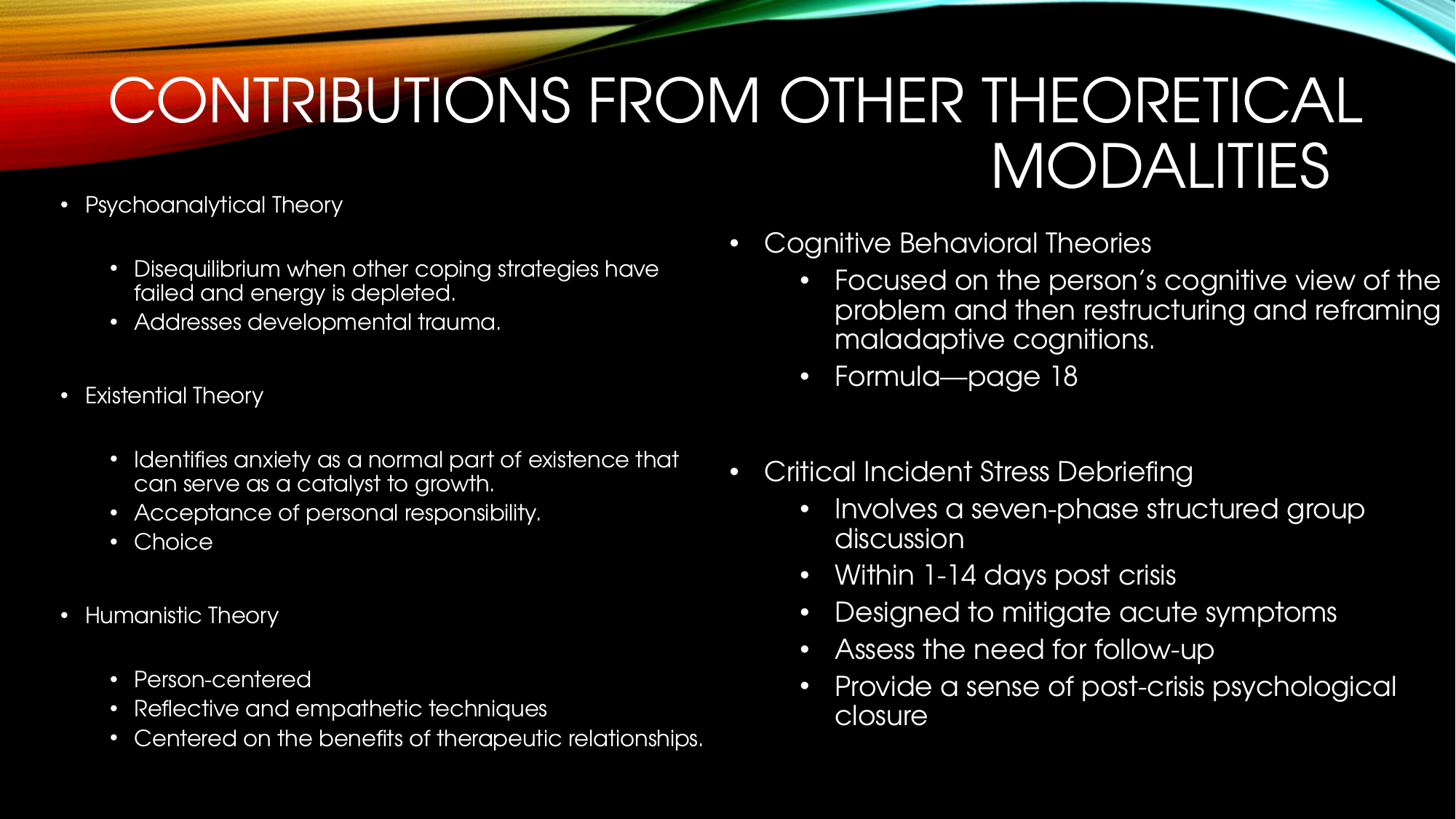

# Contributions from other theoretical modalities
Psychoanalytical Theory

Disequilibrium when other coping strategies have failed and energy is depleted.
Addresses developmental trauma.

Existential Theory

Identifies anxiety as a normal part of existence that can serve as a catalyst to growth.
Acceptance of personal responsibility.
Choice

Humanistic Theory

Person-centered
Reflective and empathetic techniques
Centered on the benefits of therapeutic relationships.

Cognitive Behavioral Theories
Focused on the person’s cognitive view of the problem and then restructuring and reframing maladaptive cognitions.
Formula—page 18

Critical Incident Stress Debriefing
Involves a seven-phase structured group discussion
Within 1-14 days post crisis
Designed to mitigate acute symptoms
Assess the need for follow-up
Provide a sense of post-crisis psychological closure